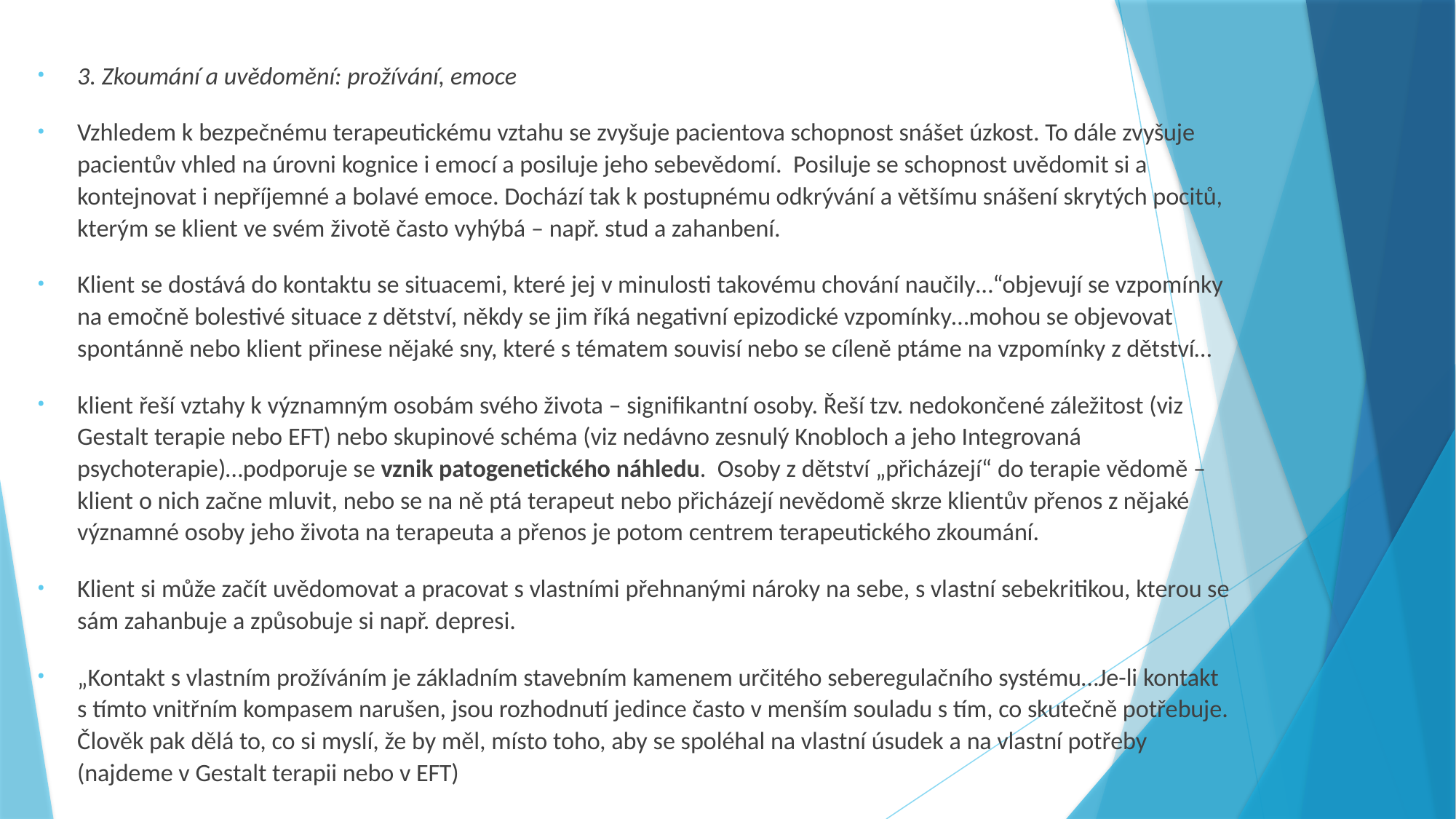

3. Zkoumání a uvědomění: prožívání, emoce
Vzhledem k bezpečnému terapeutickému vztahu se zvyšuje pacientova schopnost snášet úzkost. To dále zvyšuje pacientův vhled na úrovni kognice i emocí a posiluje jeho sebevědomí.  Posiluje se schopnost uvědomit si a kontejnovat i nepříjemné a bolavé emoce. Dochází tak k postupnému odkrývání a většímu snášení skrytých pocitů, kterým se klient ve svém životě často vyhýbá – např. stud a zahanbení.
Klient se dostává do kontaktu se situacemi, které jej v minulosti takovému chování naučily…“objevují se vzpomínky na emočně bolestivé situace z dětství, někdy se jim říká negativní epizodické vzpomínky…mohou se objevovat spontánně nebo klient přinese nějaké sny, které s tématem souvisí nebo se cíleně ptáme na vzpomínky z dětství…
klient řeší vztahy k významným osobám svého života – signifikantní osoby. Řeší tzv. nedokončené záležitost (viz Gestalt terapie nebo EFT) nebo skupinové schéma (viz nedávno zesnulý Knobloch a jeho Integrovaná psychoterapie)…podporuje se vznik patogenetického náhledu.  Osoby z dětství „přicházejí“ do terapie vědomě – klient o nich začne mluvit, nebo se na ně ptá terapeut nebo přicházejí nevědomě skrze klientův přenos z nějaké významné osoby jeho života na terapeuta a přenos je potom centrem terapeutického zkoumání.
Klient si může začít uvědomovat a pracovat s vlastními přehnanými nároky na sebe, s vlastní sebekritikou, kterou se sám zahanbuje a způsobuje si např. depresi.
„Kontakt s vlastním prožíváním je základním stavebním kamenem určitého seberegulačního systému…Je-li kontakt s tímto vnitřním kompasem narušen, jsou rozhodnutí jedince často v menším souladu s tím, co skutečně potřebuje. Člověk pak dělá to, co si myslí, že by měl, místo toho, aby se spoléhal na vlastní úsudek a na vlastní potřeby (najdeme v Gestalt terapii nebo v EFT)